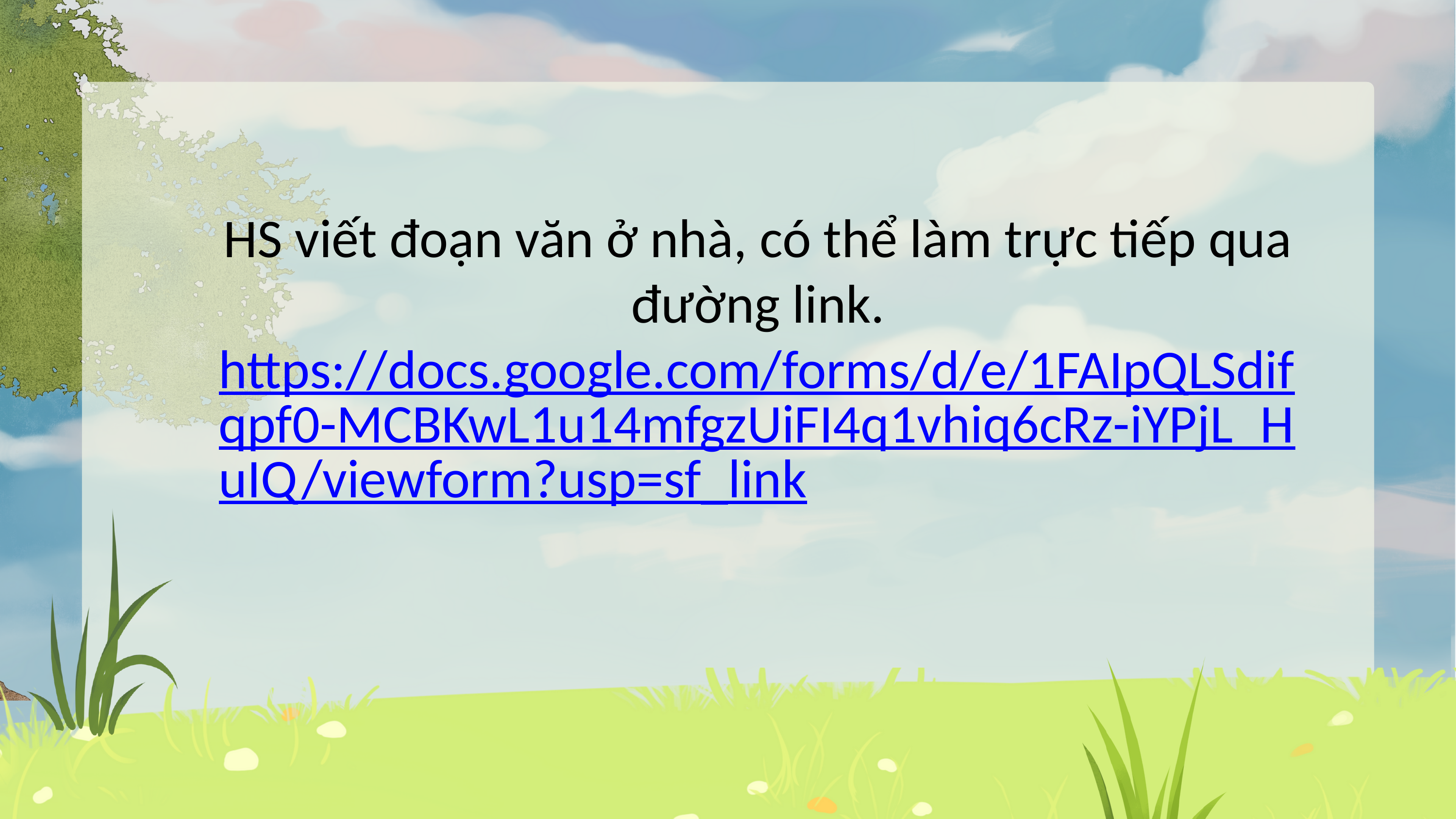

HS viết đoạn văn ở nhà, có thể làm trực tiếp qua đường link.
https://docs.google.com/forms/d/e/1FAIpQLSdifqpf0-MCBKwL1u14mfgzUiFI4q1vhiq6cRz-iYPjL_HuIQ/viewform?usp=sf_link